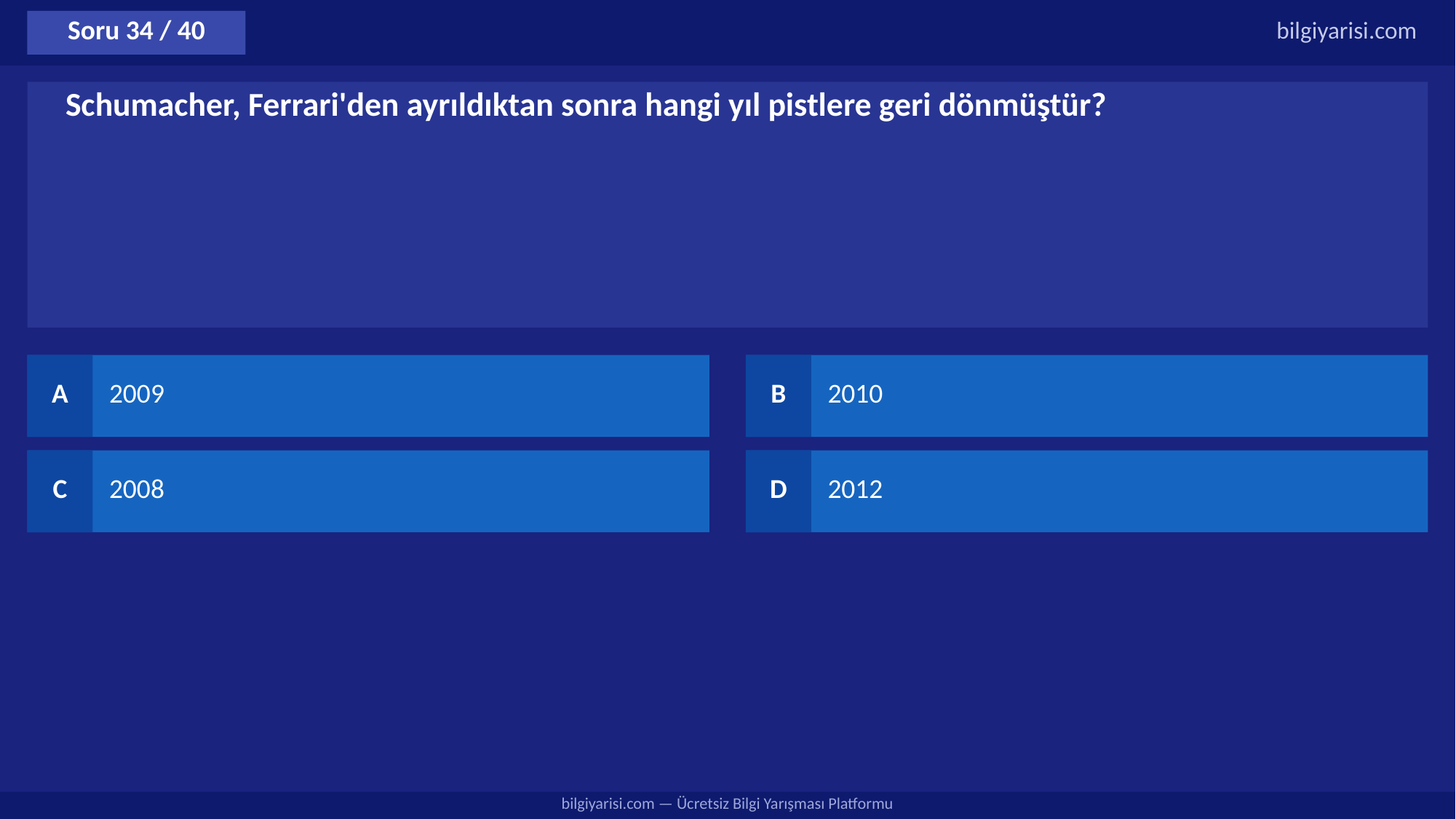

Soru 34 / 40
bilgiyarisi.com

Schumacher, Ferrari'den ayrıldıktan sonra hangi yıl pistlere geri dönmüştür?

A
2009

B
2010

C
2008

D
2012
bilgiyarisi.com — Ücretsiz Bilgi Yarışması Platformu